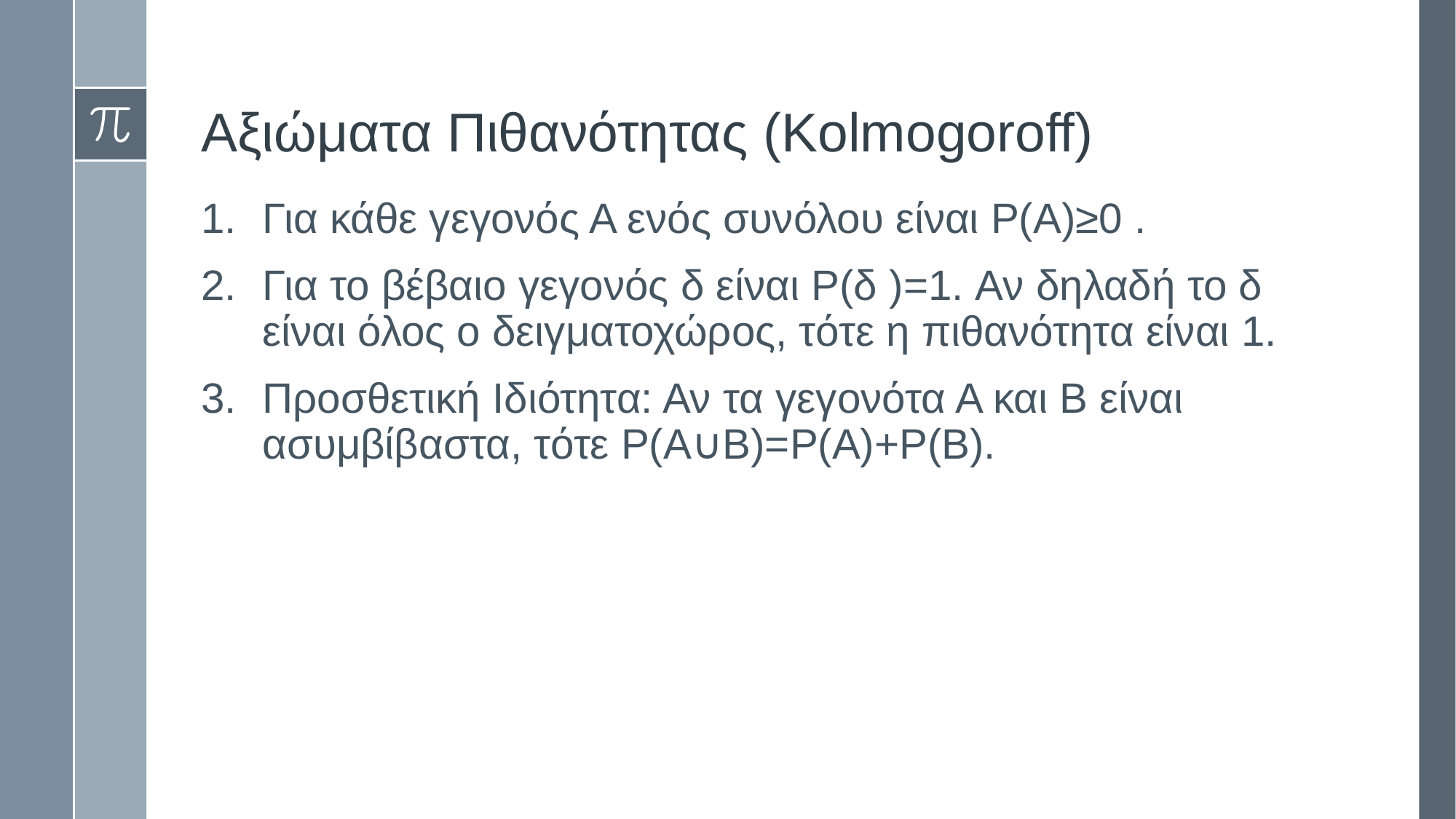

# Αξιώματα Πιθανότητας (Kolmogoroff)
Για κάθε γεγονός Α ενός συνόλου είναι P(A)≥0 .
Για το βέβαιο γεγονός δ είναι P(δ )=1. Αν δηλαδή το δ είναι όλος ο δειγματοχώρος, τότε η πιθανότητα είναι 1.
Προσθετική Ιδιότητα: Αν τα γεγονότα Α και Β είναι ασυμβίβαστα, τότε P(A∪B)=P(A)+P(B).